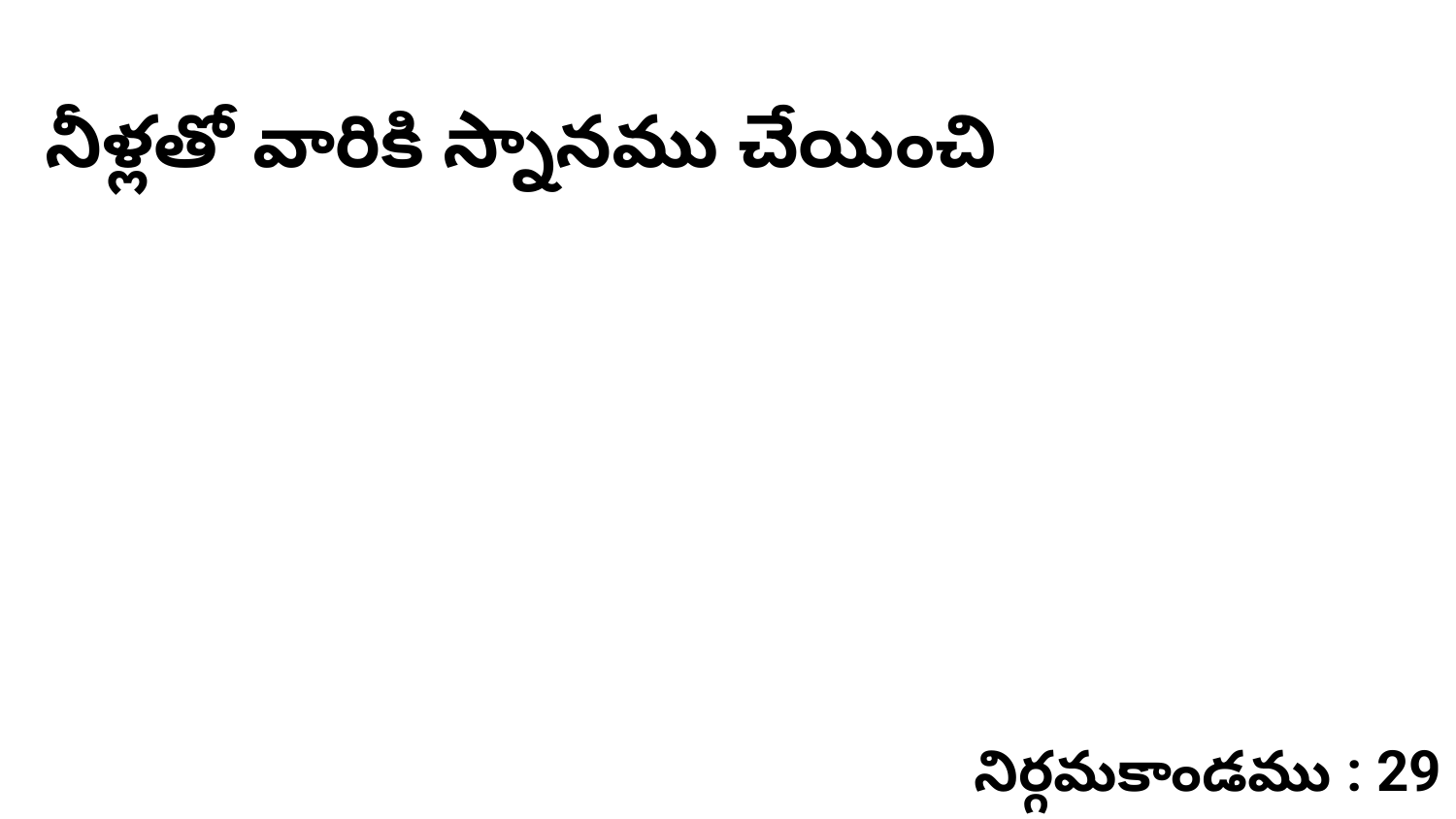

నీళ్లతో వారికి స్నానము చేయించి
నిర్గమకాండము : 29